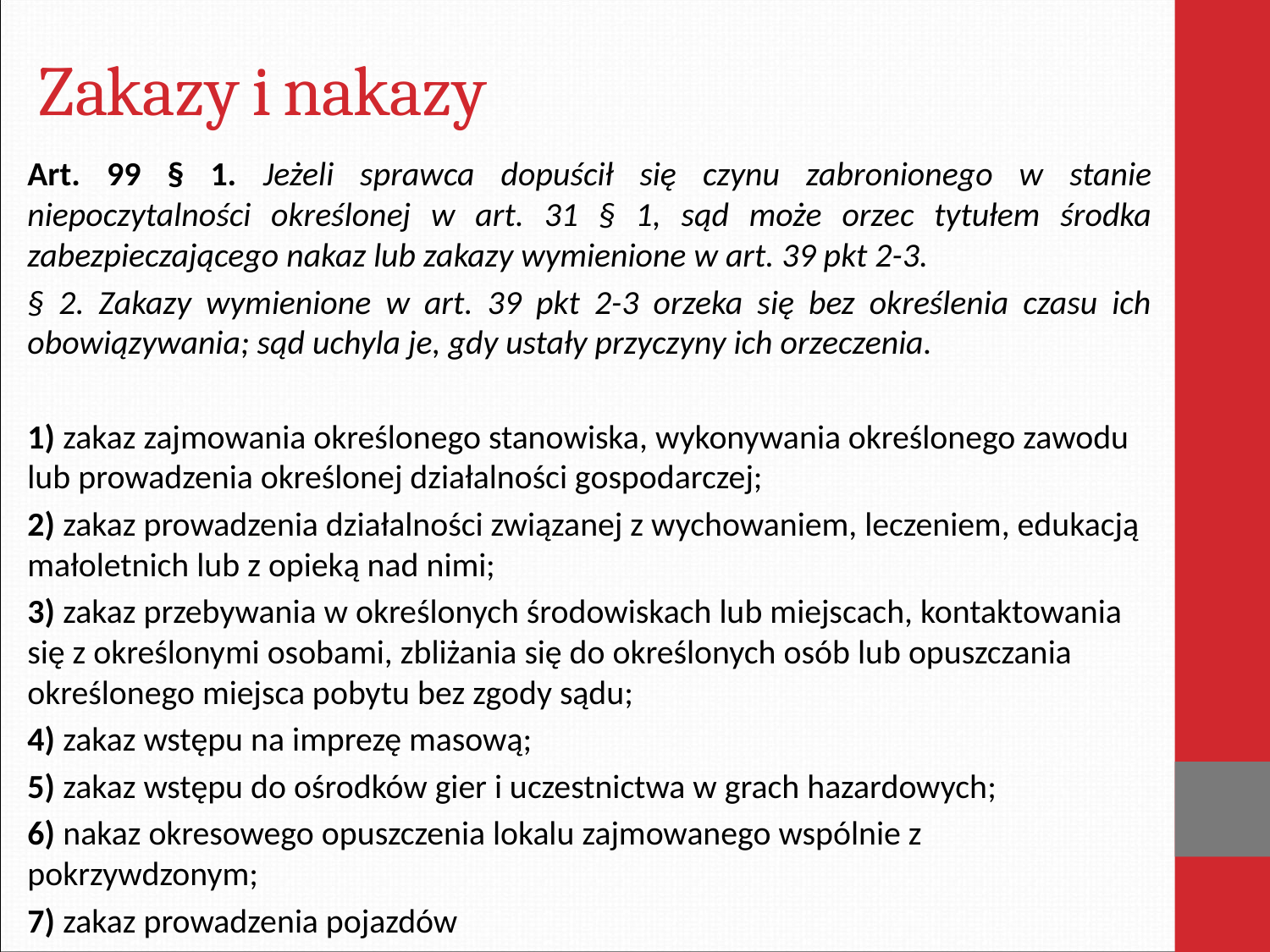

# Zakazy i nakazy
Art. 99 § 1. Jeżeli sprawca dopuścił się czynu zabronionego w stanie niepoczytalności określonej w art. 31 § 1, sąd może orzec tytułem środka zabezpieczającego nakaz lub zakazy wymienione w art. 39 pkt 2-3.
§ 2. Zakazy wymienione w art. 39 pkt 2-3 orzeka się bez określenia czasu ich obowiązywania; sąd uchyla je, gdy ustały przyczyny ich orzeczenia.

	1) zakaz zajmowania określonego stanowiska, wykonywania określonego zawodu lub prowadzenia określonej działalności gospodarczej;
	2) zakaz prowadzenia działalności związanej z wychowaniem, leczeniem, edukacją małoletnich lub z opieką nad nimi;
	3) zakaz przebywania w określonych środowiskach lub miejscach, kontaktowania się z określonymi osobami, zbliżania się do określonych osób lub opuszczania określonego miejsca pobytu bez zgody sądu;
	4) zakaz wstępu na imprezę masową;
	5) zakaz wstępu do ośrodków gier i uczestnictwa w grach hazardowych;
	6) nakaz okresowego opuszczenia lokalu zajmowanego wspólnie z pokrzywdzonym;
	7) zakaz prowadzenia pojazdów